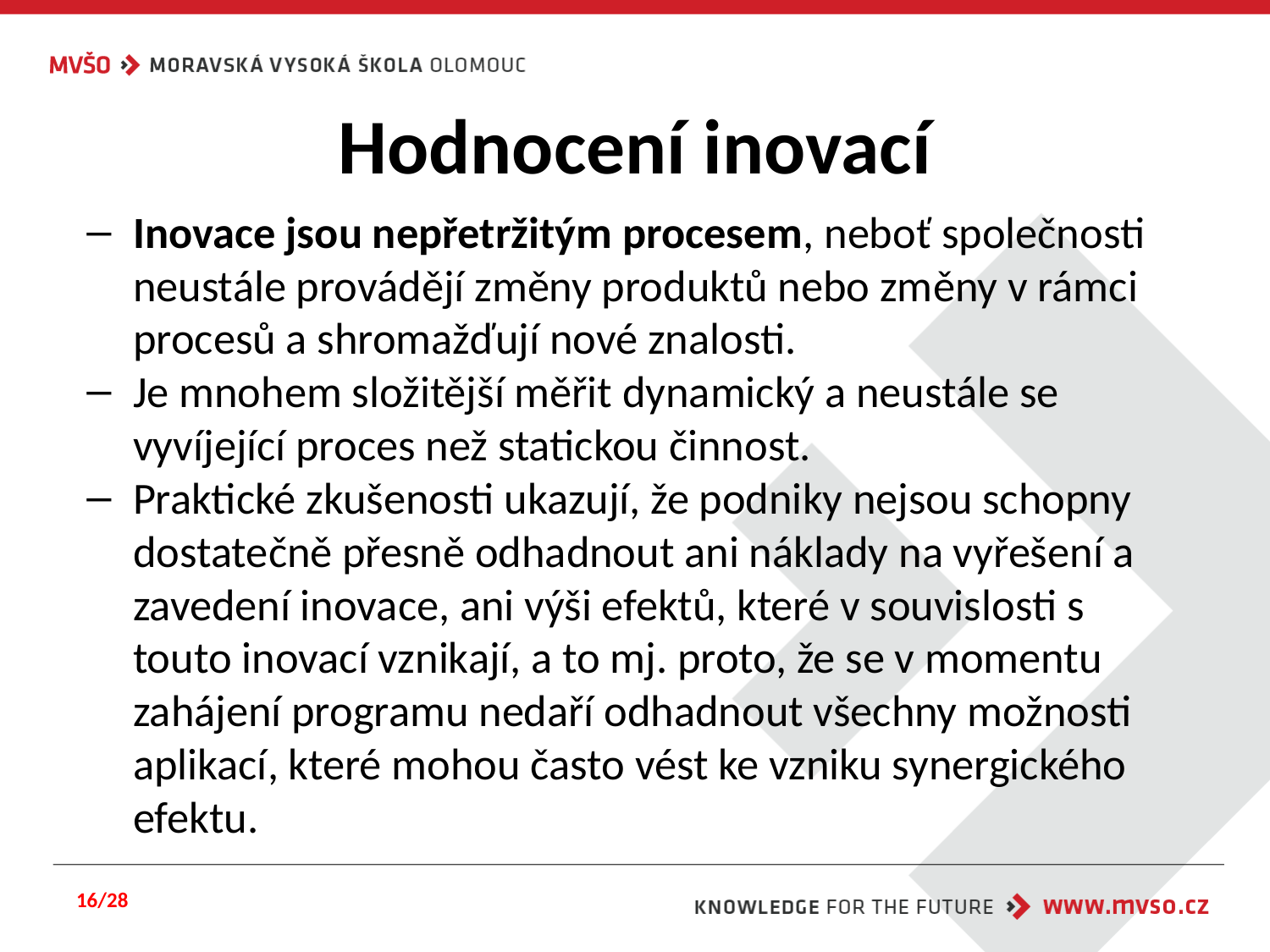

# Hodnocení inovací
Inovace jsou nepřetržitým procesem, neboť společnosti neustále provádějí změny produktů nebo změny v rámci procesů a shromažďují nové znalosti.
Je mnohem složitější měřit dynamický a neustále se vyvíjející proces než statickou činnost.
Praktické zkušenosti ukazují, že podniky nejsou schopny dostatečně přesně odhadnout ani náklady na vyřešení a zavedení inovace, ani výši efektů, které v souvislosti s touto inovací vznikají, a to mj. proto, že se v momentu zahájení programu nedaří odhadnout všechny možnosti aplikací, které mohou často vést ke vzniku synergického efektu.
16/28